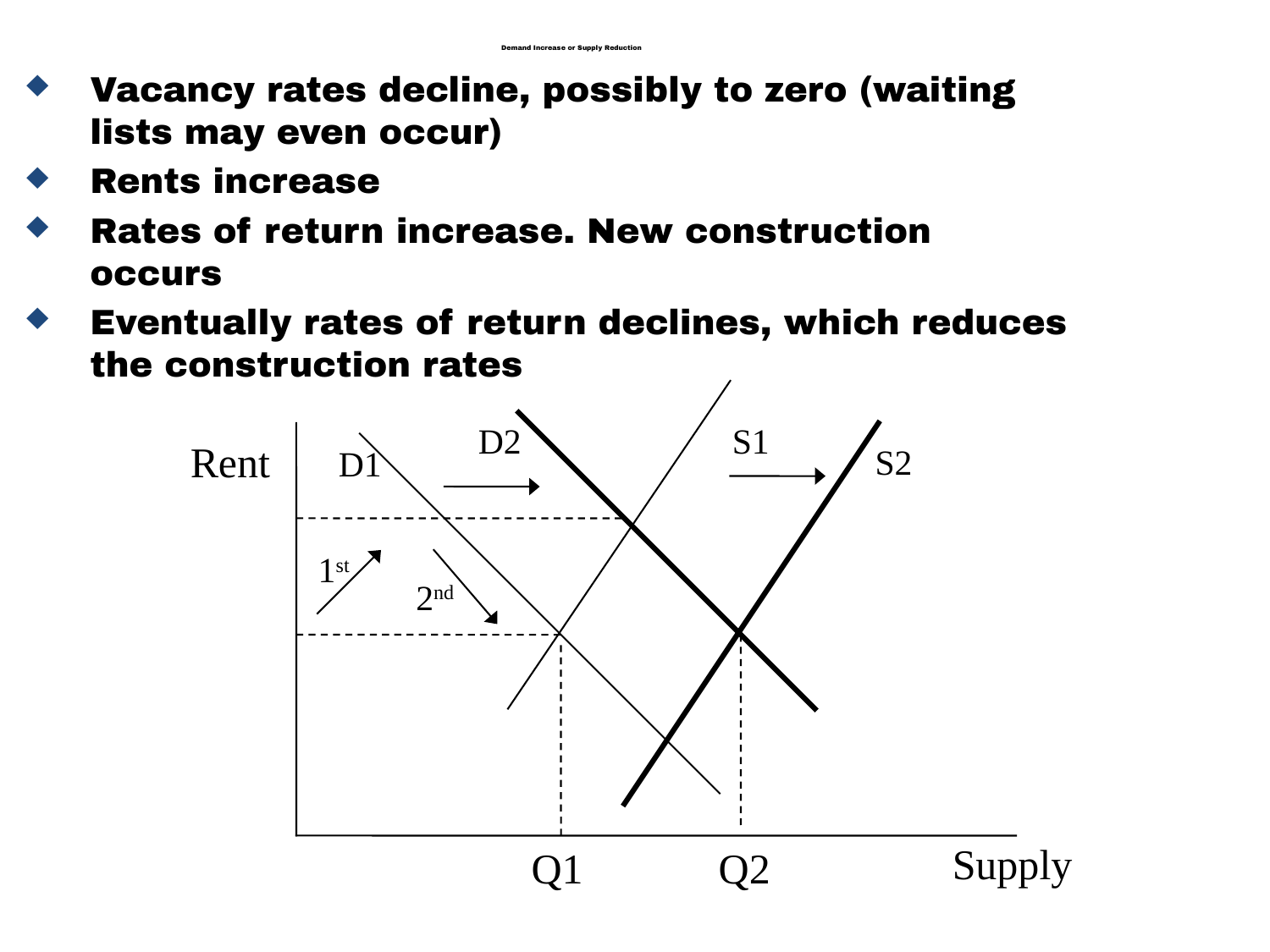

# Demand Increase or Supply Reduction
Vacancy rates decline, possibly to zero (waiting lists may even occur)
Rents increase
Rates of return increase. New construction occurs
Eventually rates of return declines, which reduces the construction rates

D2

S1

Rent

S2
D1

1st

2nd

Supply

Q1
Q2